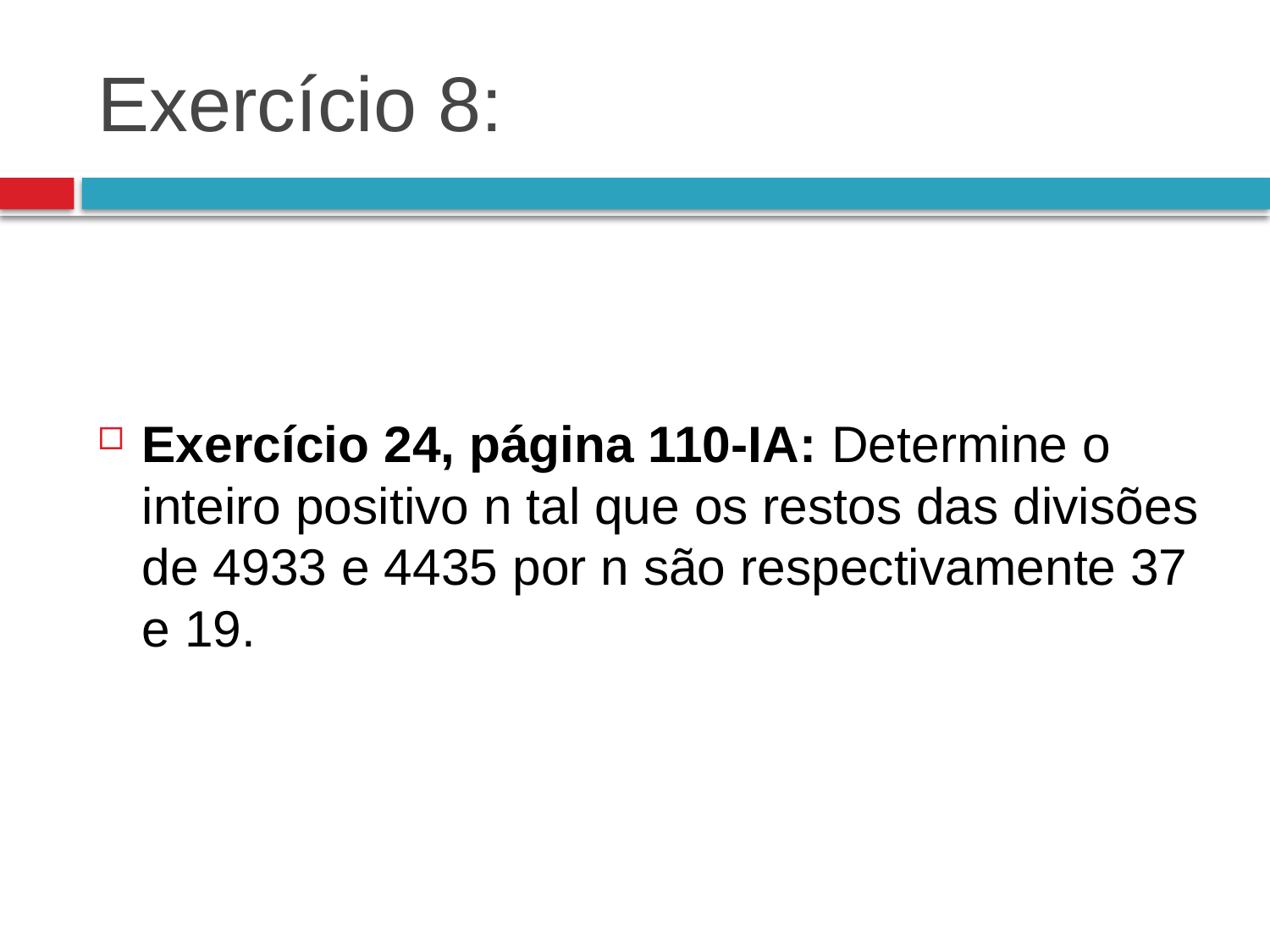

# Exercício 8:
Exercício 24, página 110-IA: Determine o inteiro positivo n tal que os restos das divisões de 4933 e 4435 por n são respectivamente 37 e 19.